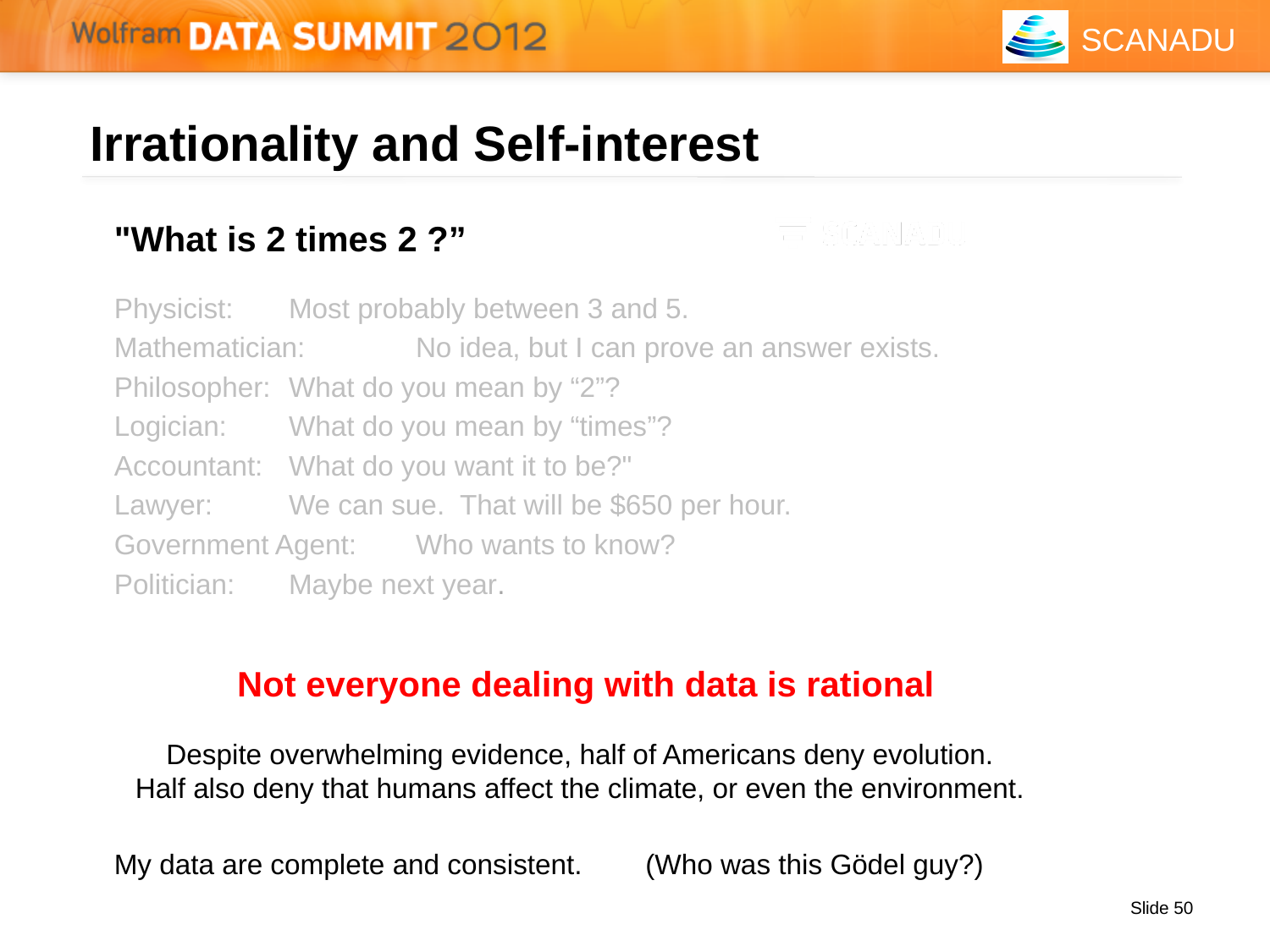

# Irrationality and Self-interest
"What is 2 times 2 ?”

Physicist:	Most probably between 3 and 5.
Mathematician:	No idea, but I can prove an answer exists.
Philosopher:	What do you mean by “2”?
Logician:	What do you mean by “times”?
Accountant:	What do you want it to be?"
Lawyer:	We can sue.  That will be $650 per hour.
Government Agent:	Who wants to know?
Politician:	Maybe next year.

Not everyone dealing with data is rational
Despite overwhelming evidence, half of Americans deny evolution.
Half also deny that humans affect the climate, or even the environment.
My data are complete and consistent.  	   (Who was this Gödel guy?)